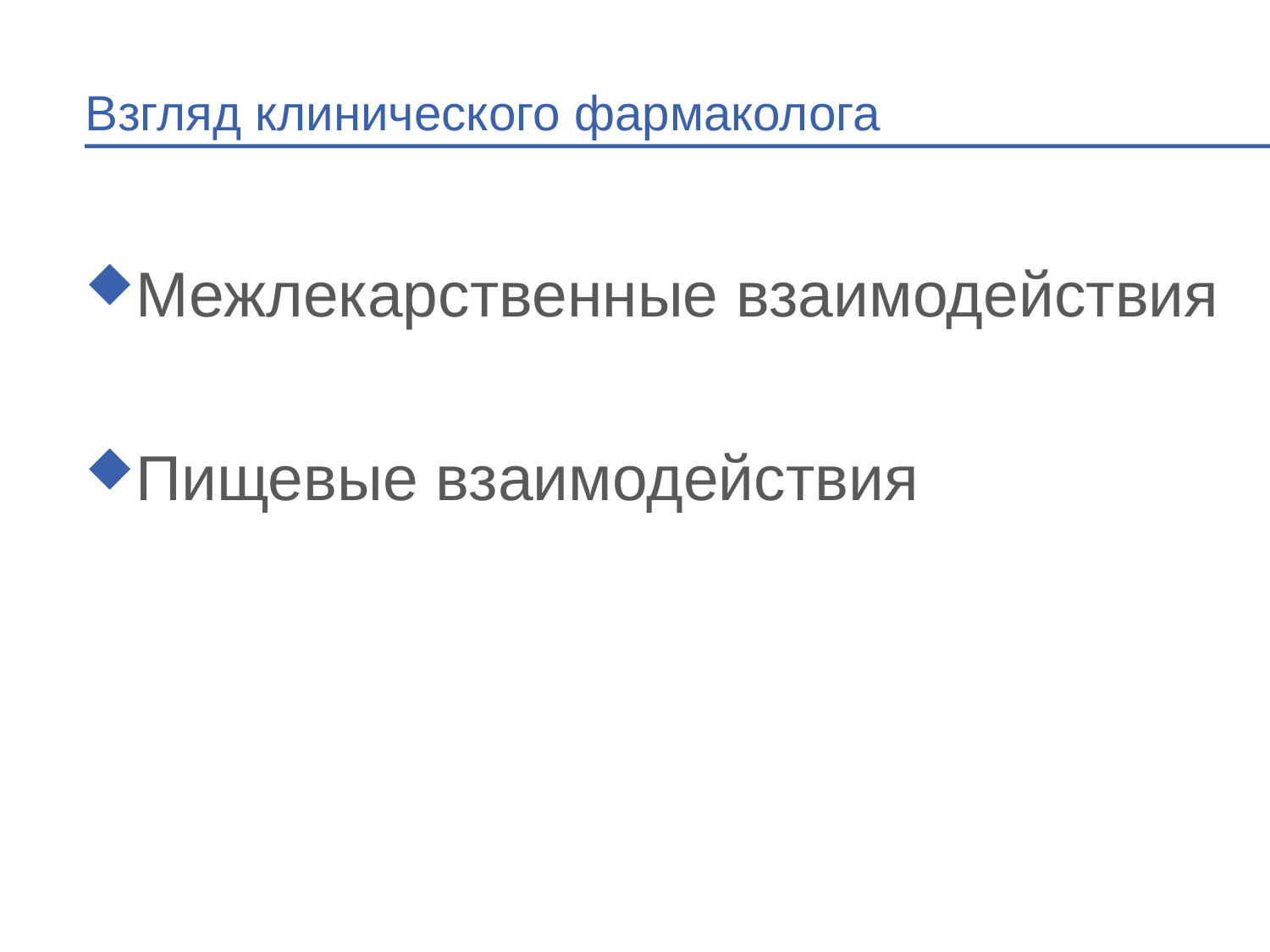

# Взгляд клинического фармаколога
Межлекарственные взаимодействия

Пищевые взаимодействия